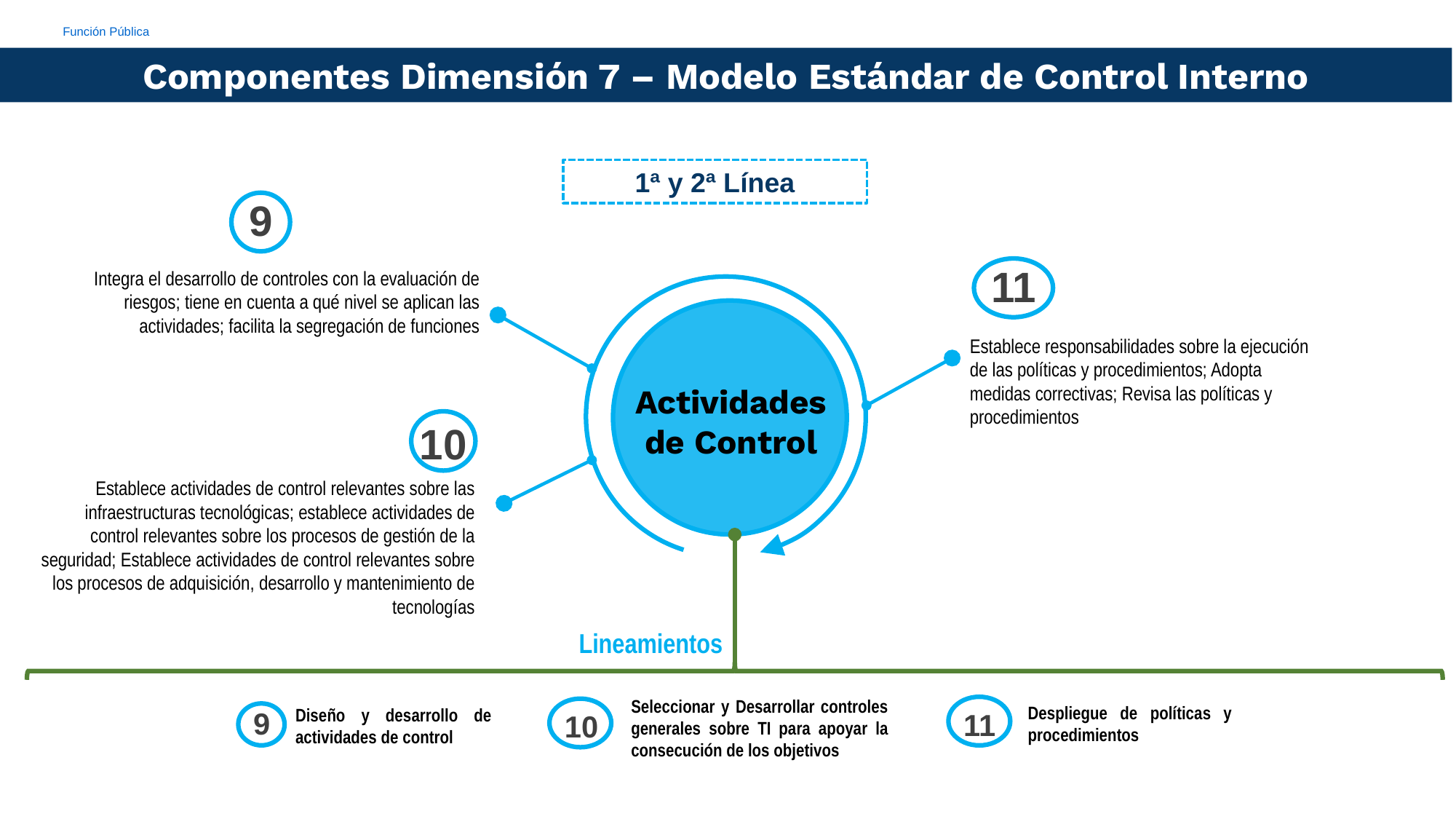

Componentes Dimensión 7 – Modelo Estándar de Control Interno
1ª y 2ª Línea
9

Integra el desarrollo de controles con la evaluación de riesgos; tiene en cuenta a qué nivel se aplican las actividades; facilita la segregación de funciones
11

Establece responsabilidades sobre la ejecución de las políticas y procedimientos; Adopta medidas correctivas; Revisa las políticas y procedimientos

Actividades de Control

10
Establece actividades de control relevantes sobre las infraestructuras tecnológicas; establece actividades de control relevantes sobre los procesos de gestión de la seguridad; Establece actividades de control relevantes sobre los procesos de adquisición, desarrollo y mantenimiento de tecnologías
Lineamientos
Seleccionar y Desarrollar controles generales sobre TI para apoyar la consecución de los objetivos
Despliegue de políticas y procedimientos

11
Diseño y desarrollo de actividades de control

10
9